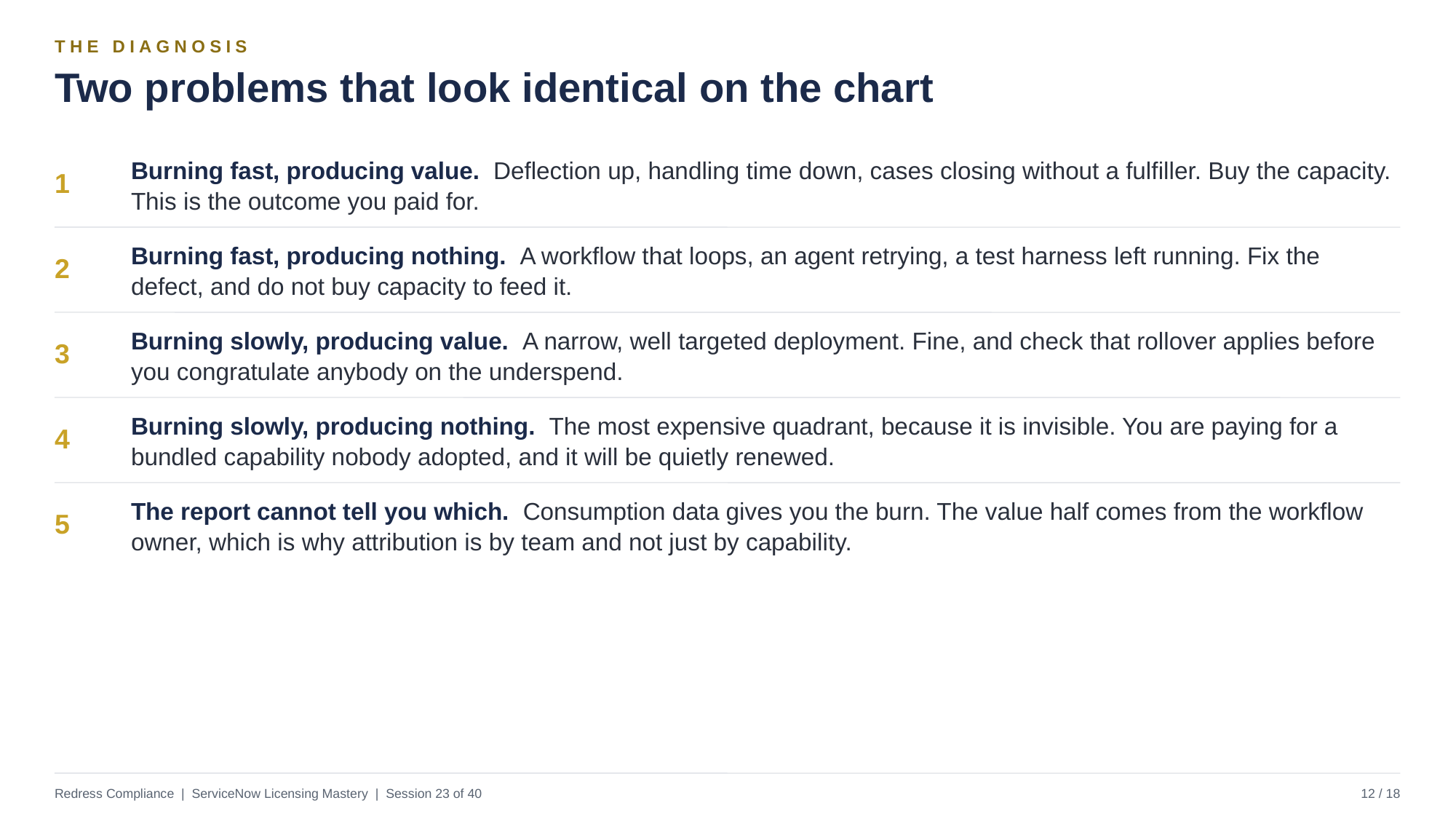

THE DIAGNOSIS
Two problems that look identical on the chart
Burning fast, producing value.  Deflection up, handling time down, cases closing without a fulfiller. Buy the capacity. This is the outcome you paid for.
1

Burning fast, producing nothing.  A workflow that loops, an agent retrying, a test harness left running. Fix the defect, and do not buy capacity to feed it.
2

Burning slowly, producing value.  A narrow, well targeted deployment. Fine, and check that rollover applies before you congratulate anybody on the underspend.
3

Burning slowly, producing nothing.  The most expensive quadrant, because it is invisible. You are paying for a bundled capability nobody adopted, and it will be quietly renewed.
4

The report cannot tell you which.  Consumption data gives you the burn. The value half comes from the workflow owner, which is why attribution is by team and not just by capability.
5

Redress Compliance  |  ServiceNow Licensing Mastery  |  Session 23 of 40
12 / 18